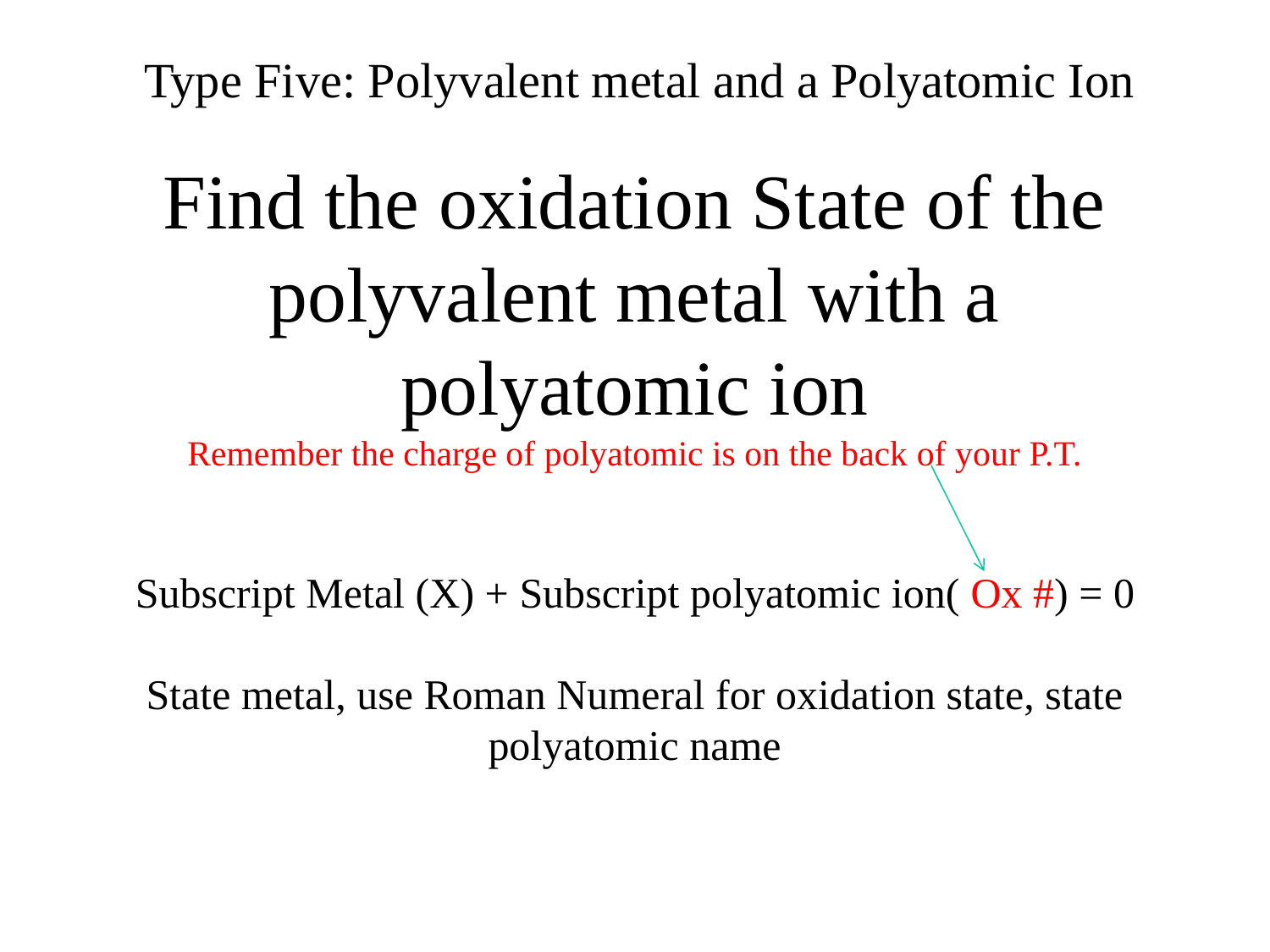

Type Five: Polyvalent metal and a Polyatomic Ion
# Find the oxidation State of the polyvalent metal with a polyatomic ion Remember the charge of polyatomic is on the back of your P.T. Subscript Metal (X) + Subscript polyatomic ion( Ox #) = 0 State metal, use Roman Numeral for oxidation state, state polyatomic name